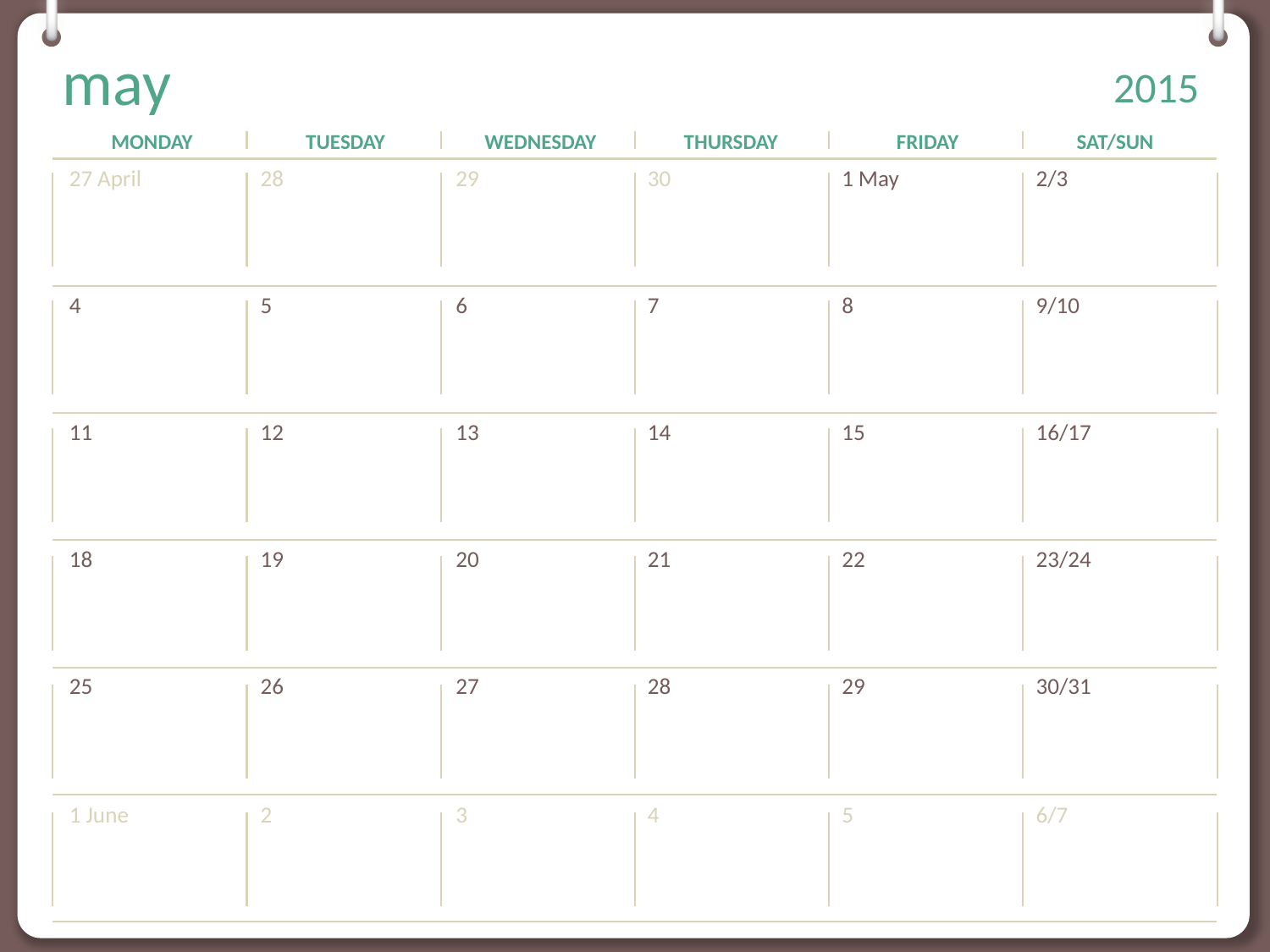

# may

Q4 Interims Go Home

Memorial Day – No School